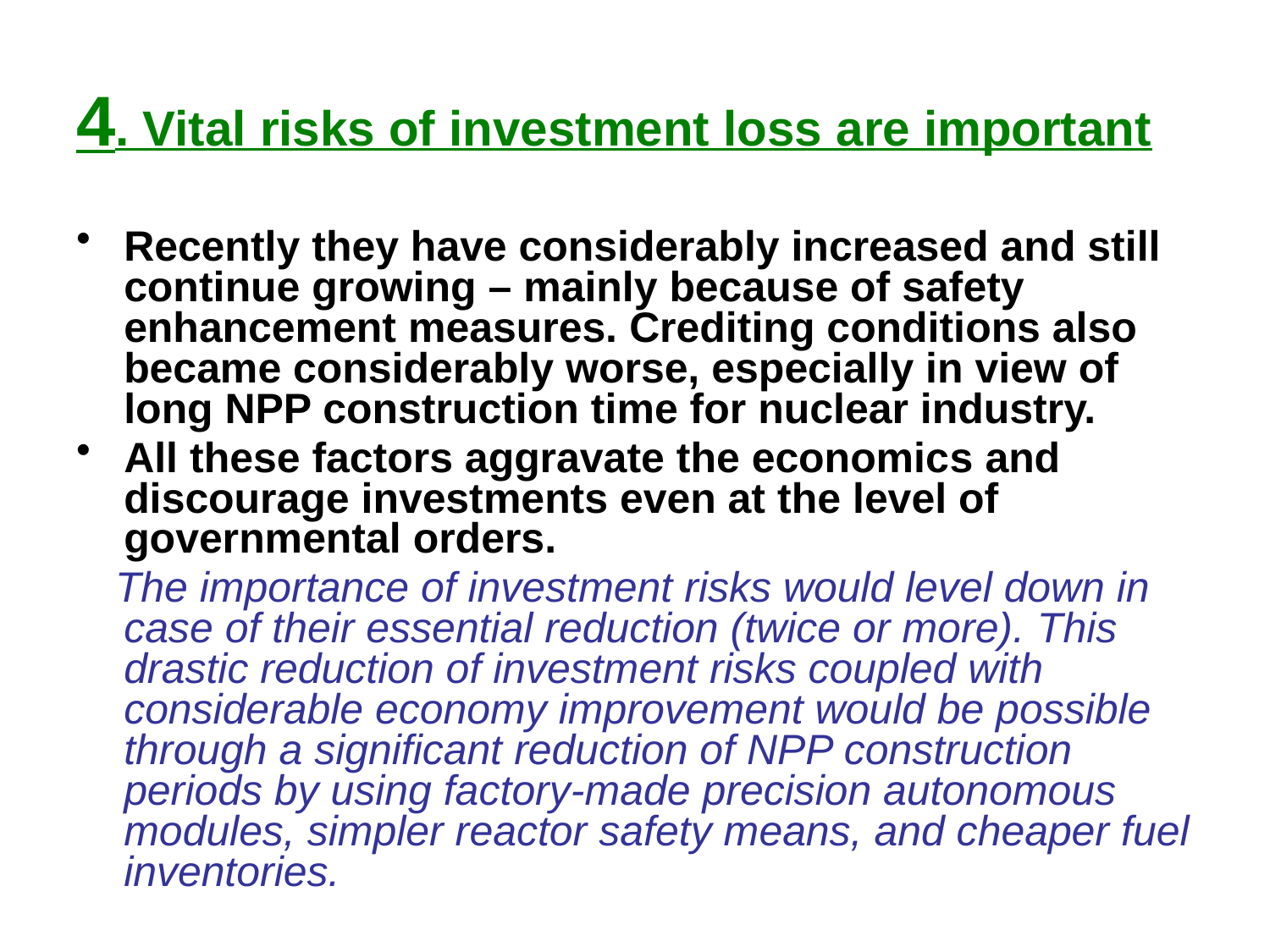

# 4. Vital risks of investment loss are important
Recently they have considerably increased and still continue growing – mainly because of safety enhancement measures. Crediting conditions also became considerably worse, especially in view of long NPP construction time for nuclear industry.
All these factors aggravate the economics and discourage investments even at the level of governmental orders.
    The importance of investment risks would level down in case of their essential reduction (twice or more). This drastic reduction of investment risks coupled with considerable economy improvement would be possible through a significant reduction of NPP construction periods by using factory-made precision autonomous modules, simpler reactor safety means, and cheaper fuel inventories.